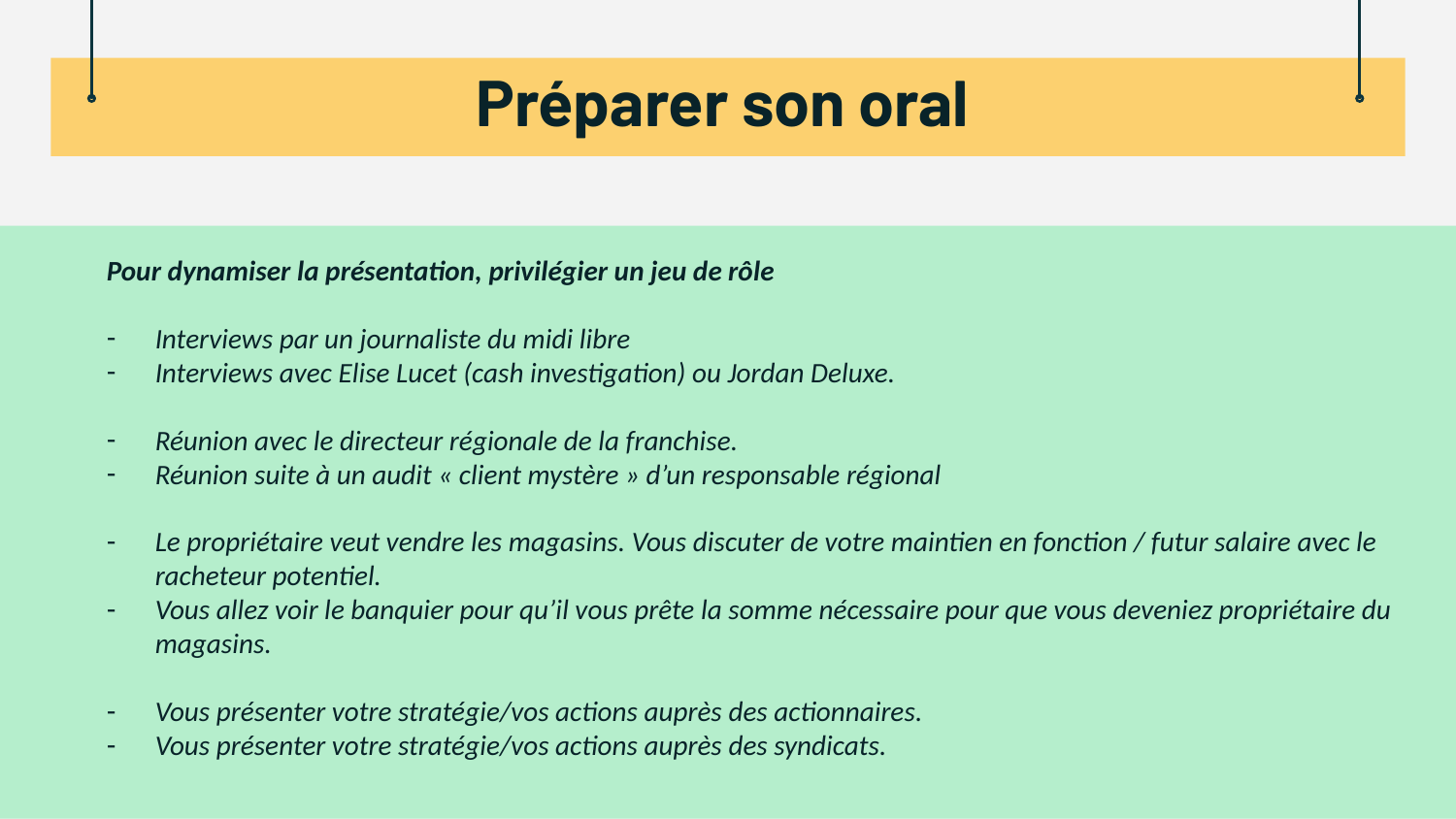

# Préparer son oral

Pour dynamiser la présentation, privilégier un jeu de rôle

Interviews par un journaliste du midi libre
Interviews avec Elise Lucet (cash investigation) ou Jordan Deluxe.

Réunion avec le directeur régionale de la franchise.
Réunion suite à un audit « client mystère » d’un responsable régional

Le propriétaire veut vendre les magasins. Vous discuter de votre maintien en fonction / futur salaire avec le racheteur potentiel.
Vous allez voir le banquier pour qu’il vous prête la somme nécessaire pour que vous deveniez propriétaire du magasins.

Vous présenter votre stratégie/vos actions auprès des actionnaires.
Vous présenter votre stratégie/vos actions auprès des syndicats.

Brève présentation des membres
Description rapide du ou des magasins gérés et du contexte initial
2. Stratégie adoptée
Objectifs principaux fixés par l’équipe
Principaux choix stratégiques (prix, assortiment, marketing, RH, etc.)
3. Décisions clés et actions menées
Décisions majeures prises durant la simulation
Innovations, actions spécifiques ou ajustements importants
4. Résultats obtenus et analyse
Présentation synthétique des résultats (financiers, commerciaux, ESG…)
Analyse des succès et difficultés rencontrés
5. Leçons tirées et recommandations
Enseignements principaux de l’expérience
Conseils ou idées pour la suite
 Conseils :
Illustrer chaque partie avec un ou deux graphiques ou chiffres clés.
Être synthétique, privilégier l’essentiel. Ne pas faire du tour par tour, mais privilégier des graphiques longitudinaux.